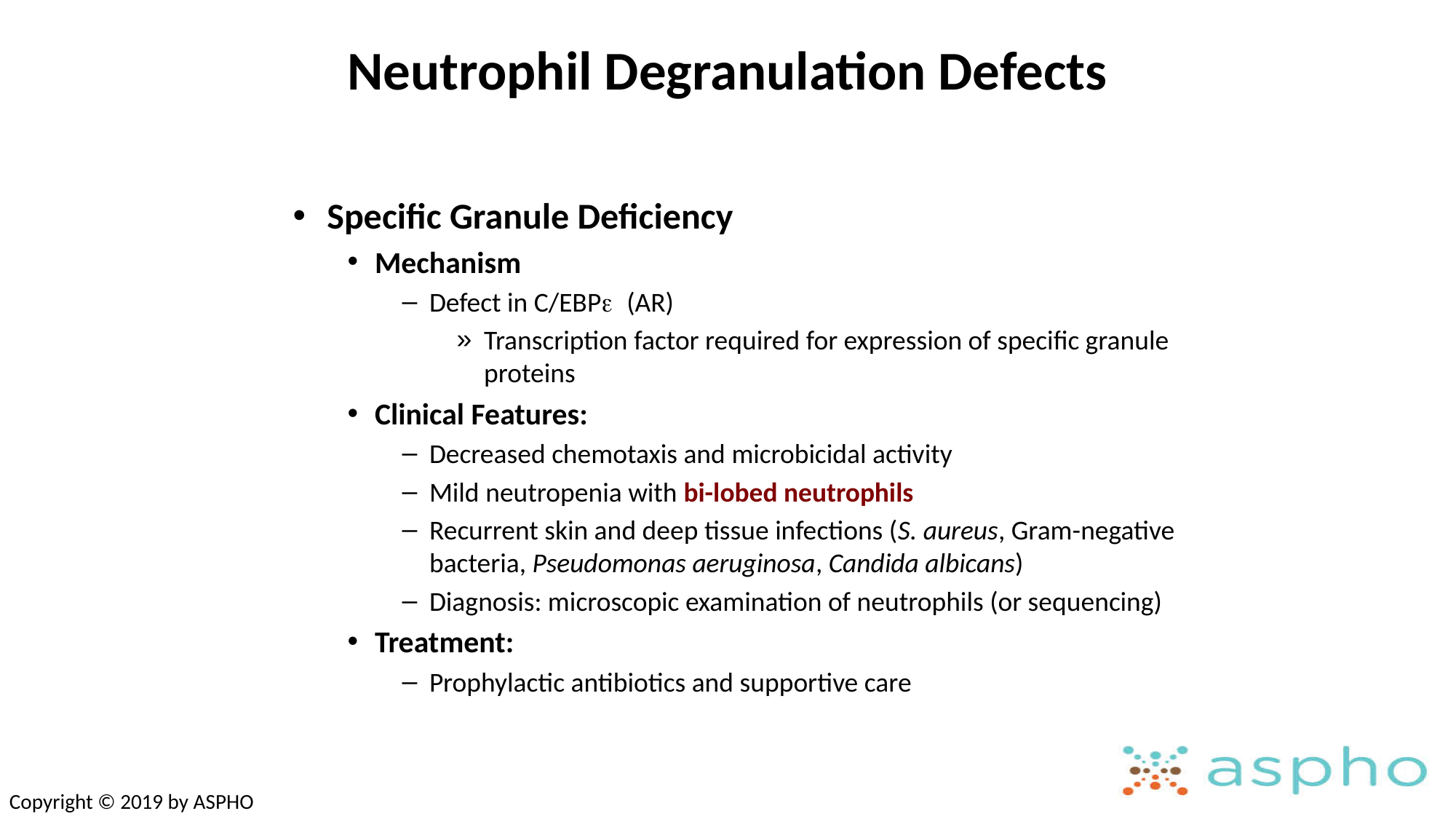

# Neutrophil Degranulation Defects
Specific Granule Deficiency
Mechanism
Defect in C/EBPε (AR)
Transcription factor required for expression of specific granule proteins
Clinical Features:
Decreased chemotaxis and microbicidal activity
Mild neutropenia with bi-lobed neutrophils
Recurrent skin and deep tissue infections (S. aureus, Gram-negative bacteria, Pseudomonas aeruginosa, Candida albicans)
Diagnosis: microscopic examination of neutrophils (or sequencing)
Treatment:
Prophylactic antibiotics and supportive care

Copyright © 2019 by ASPHO